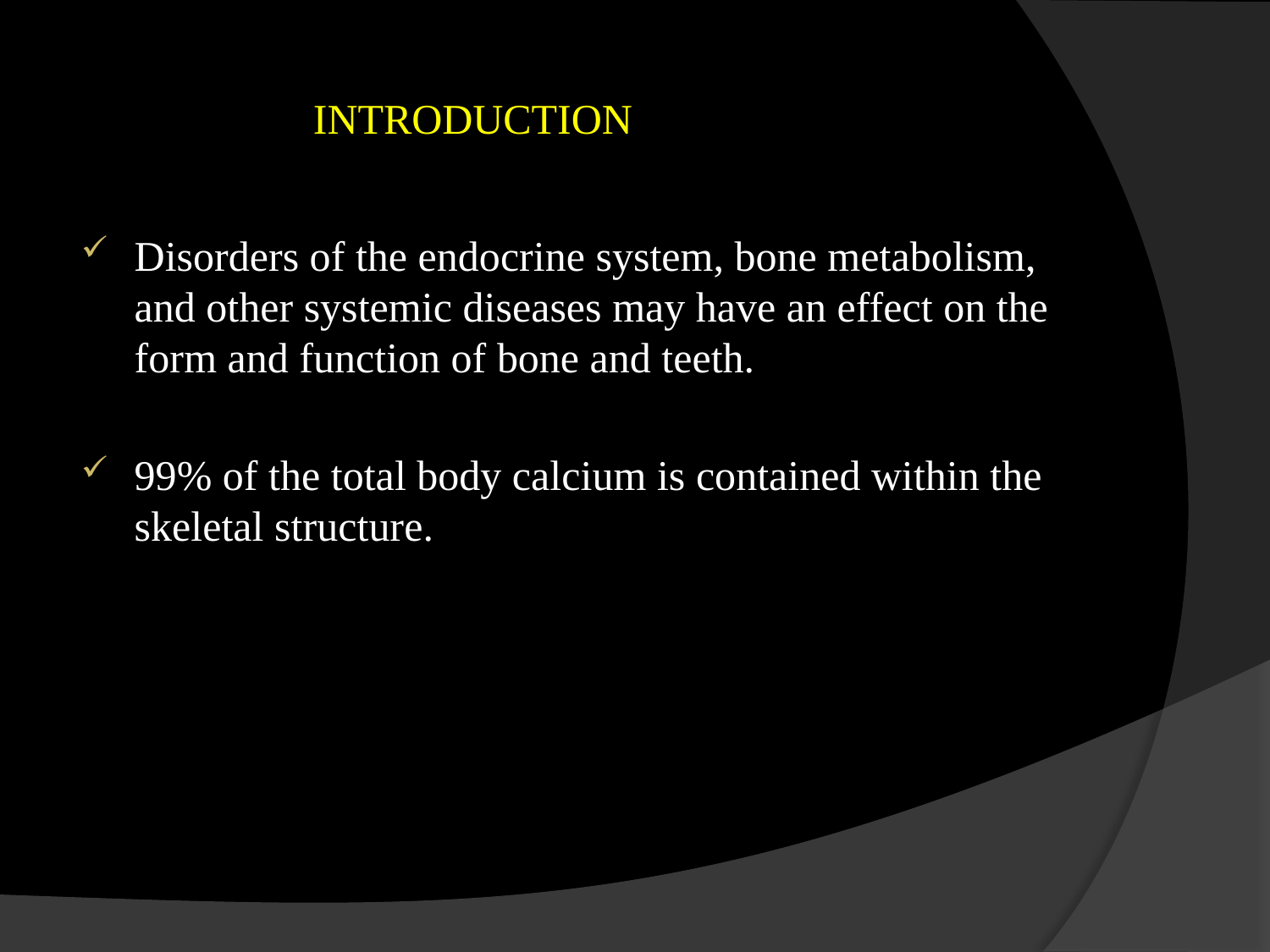

# INTRODUCTION
Disorders of the endocrine system, bone metabolism, and other systemic diseases may have an effect on the form and function of bone and teeth.

99% of the total body calcium is contained within the skeletal structure.